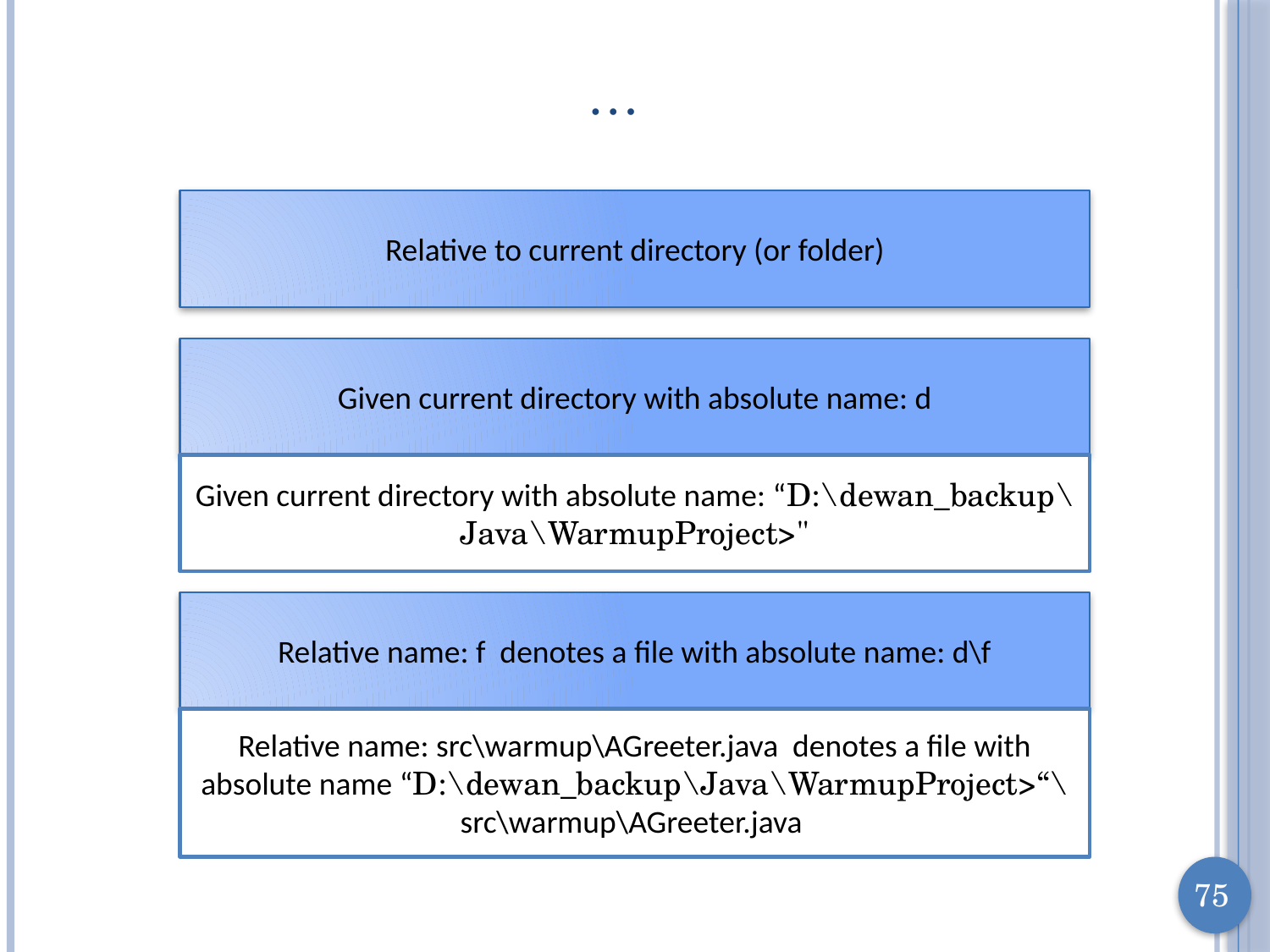

# …
Relative to current directory (or folder)
Given current directory with absolute name: d
Given current directory with absolute name: “D:\dewan_backup\Java\WarmupProject>"
Relative name: f  denotes a file with absolute name: d\f
Relative name: src\warmup\AGreeter.java  denotes a file with absolute name “D:\dewan_backup\Java\WarmupProject>“\ src\warmup\AGreeter.java